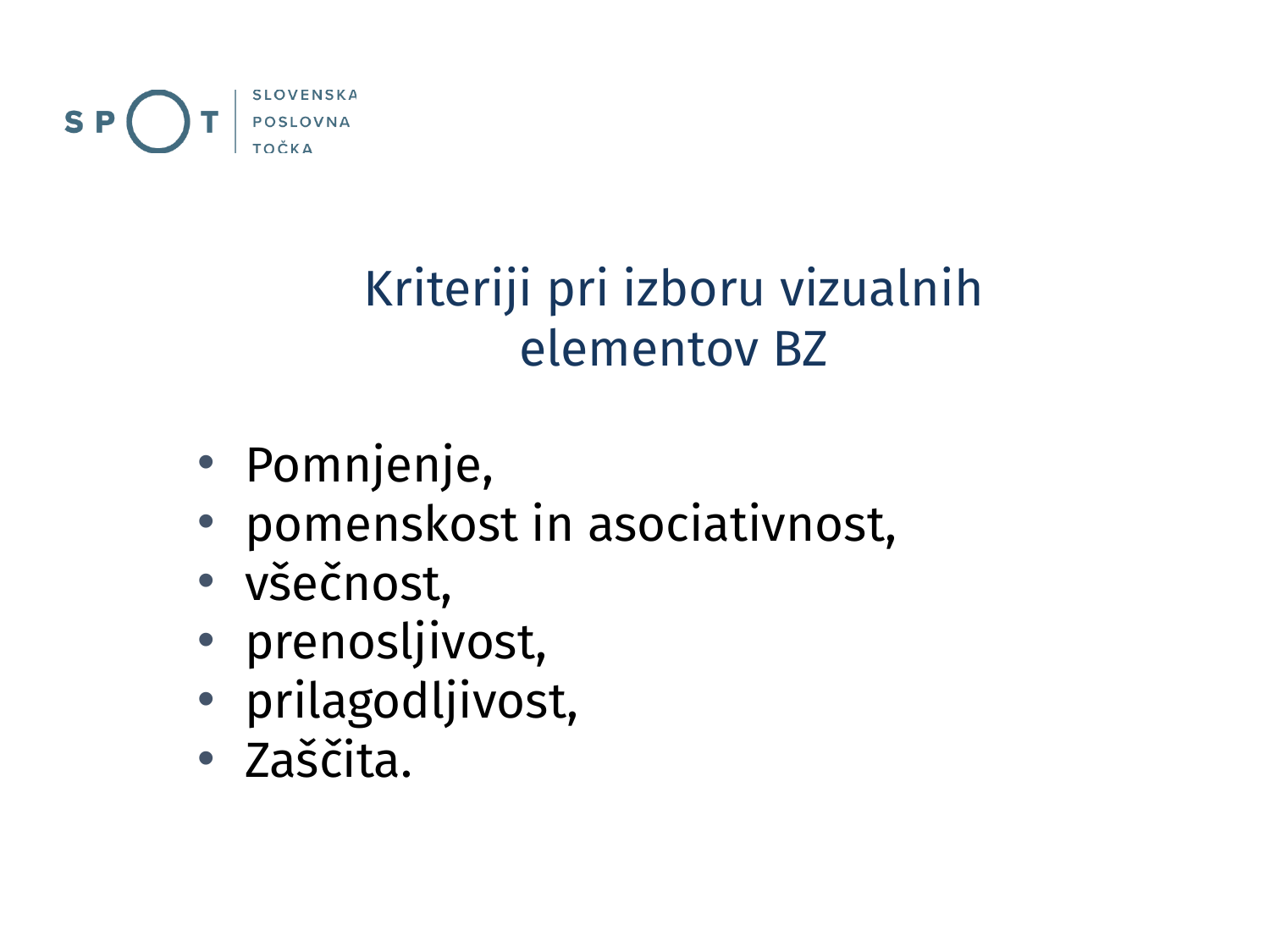

# Kriteriji pri izboru vizualnih elementov BZ
Pomnjenje,
pomenskost in asociativnost,
všečnost,
prenosljivost,
prilagodljivost,
Zaščita.